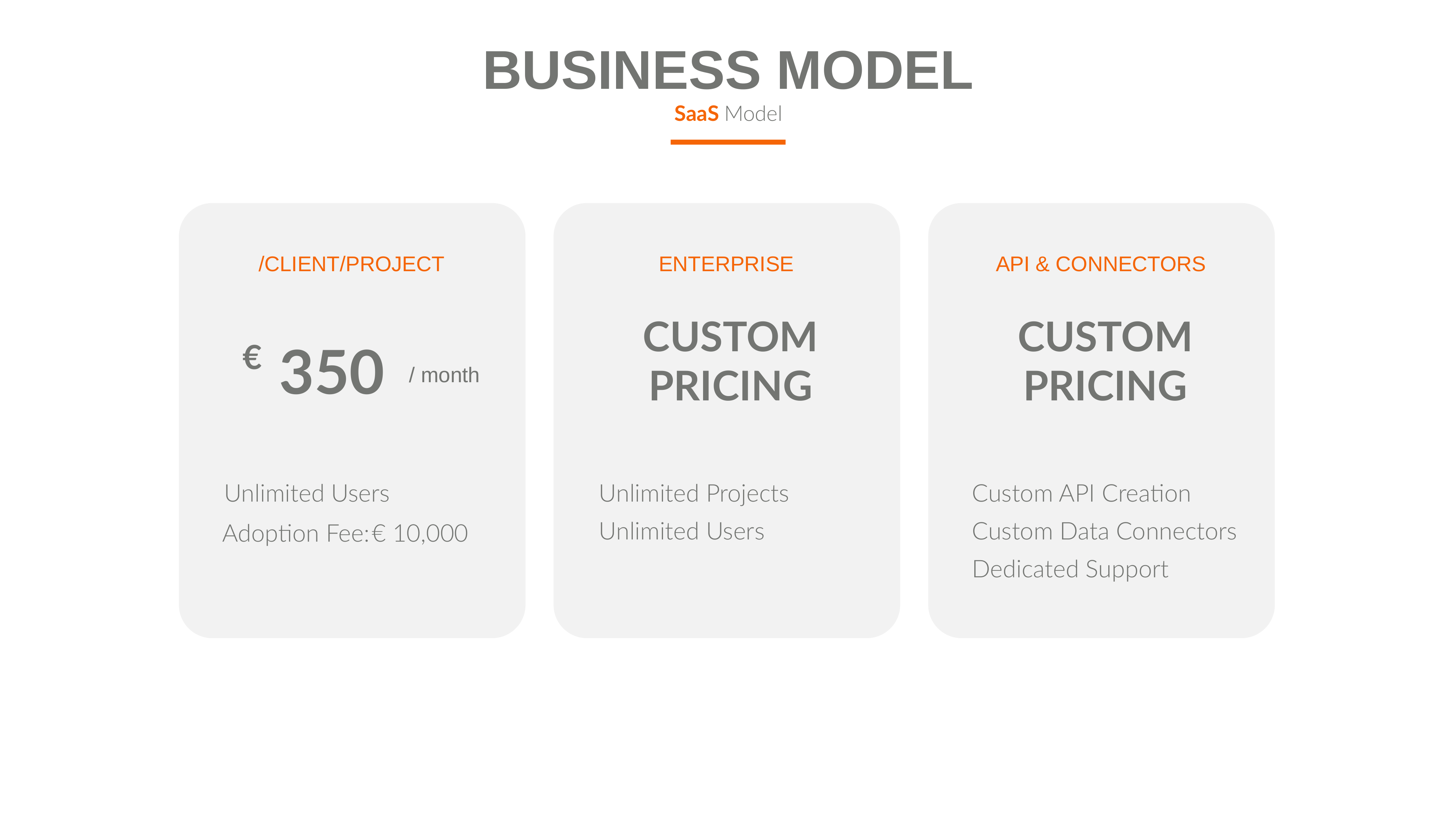

BUSINESS MODEL
SaaS Model

API & CONNECTORS
CUSTOM
PRICING
Custom API Creation
Custom Data Connectors
Dedicated Support

ENTERPRISE
CUSTOM
PRICING
Unlimited Projects
Unlimited Users

/CLIENT/PROJECT
350
€
/ month
Unlimited Users
Adoption Fee:	€ 10,000